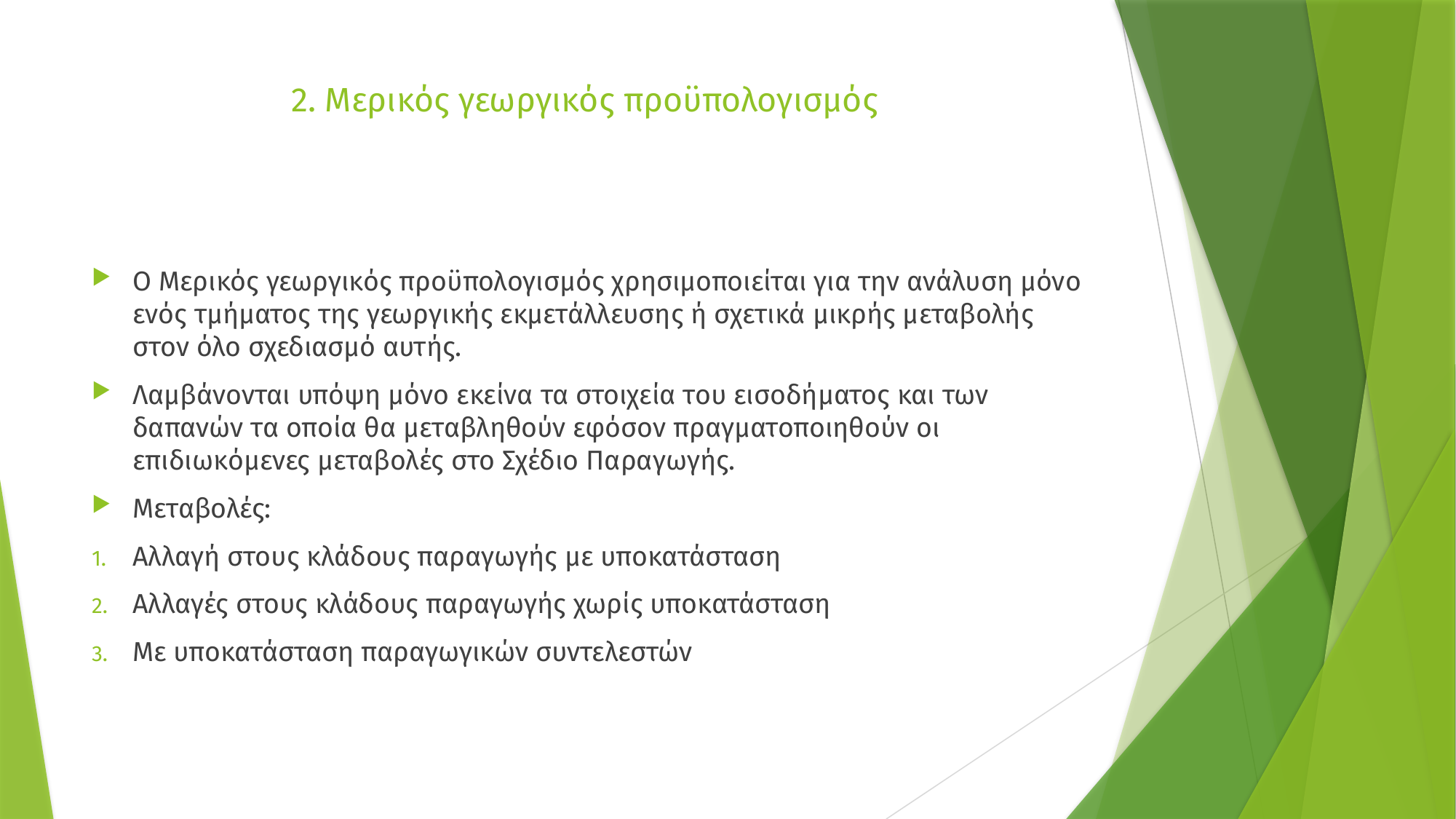

# 2. Μερικός γεωργικός προϋπολογισμός
Ο Μερικός γεωργικός προϋπολογισμός χρησιμοποιείται για την ανάλυση μόνο ενός τμήματος της γεωργικής εκμετάλλευσης ή σχετικά μικρής μεταβολής στον όλο σχεδιασμό αυτής.
Λαμβάνονται υπόψη μόνο εκείνα τα στοιχεία του εισοδήματος και των δαπανών τα οποία θα μεταβληθούν εφόσον πραγματοποιηθούν οι επιδιωκόμενες μεταβολές στο Σχέδιο Παραγωγής.
Μεταβολές:
Αλλαγή στους κλάδους παραγωγής με υποκατάσταση
Αλλαγές στους κλάδους παραγωγής χωρίς υποκατάσταση
Με υποκατάσταση παραγωγικών συντελεστών